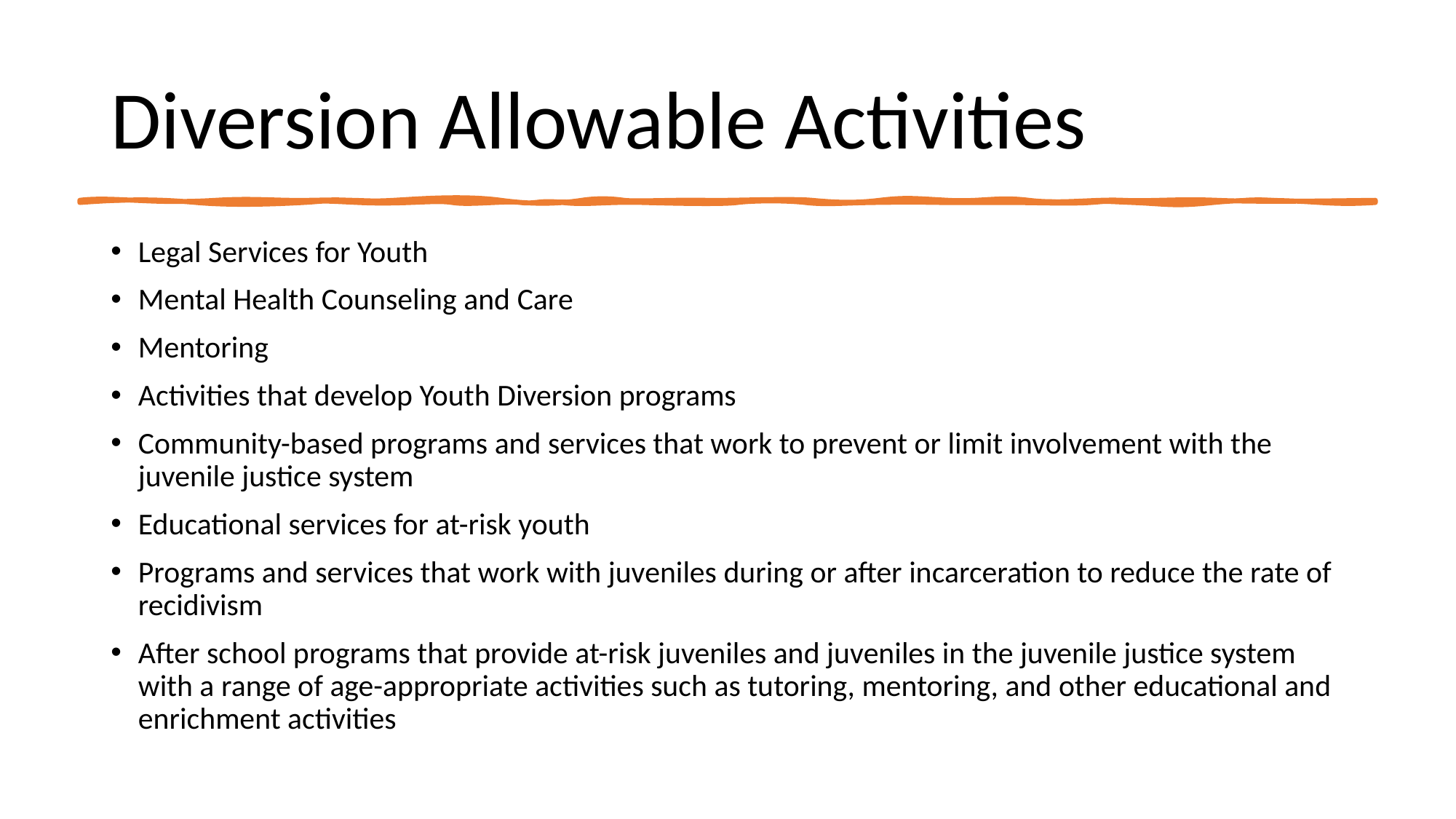

# Diversion Allowable Activities

Legal Services for Youth
Mental Health Counseling and Care
Mentoring
Activities that develop Youth Diversion programs
Community-based programs and services that work to prevent or limit involvement with the juvenile justice system
Educational services for at-risk youth
Programs and services that work with juveniles during or after incarceration to reduce the rate of recidivism
After school programs that provide at-risk juveniles and juveniles in the juvenile justice system with a range of age-appropriate activities such as tutoring, mentoring, and other educational and enrichment activities